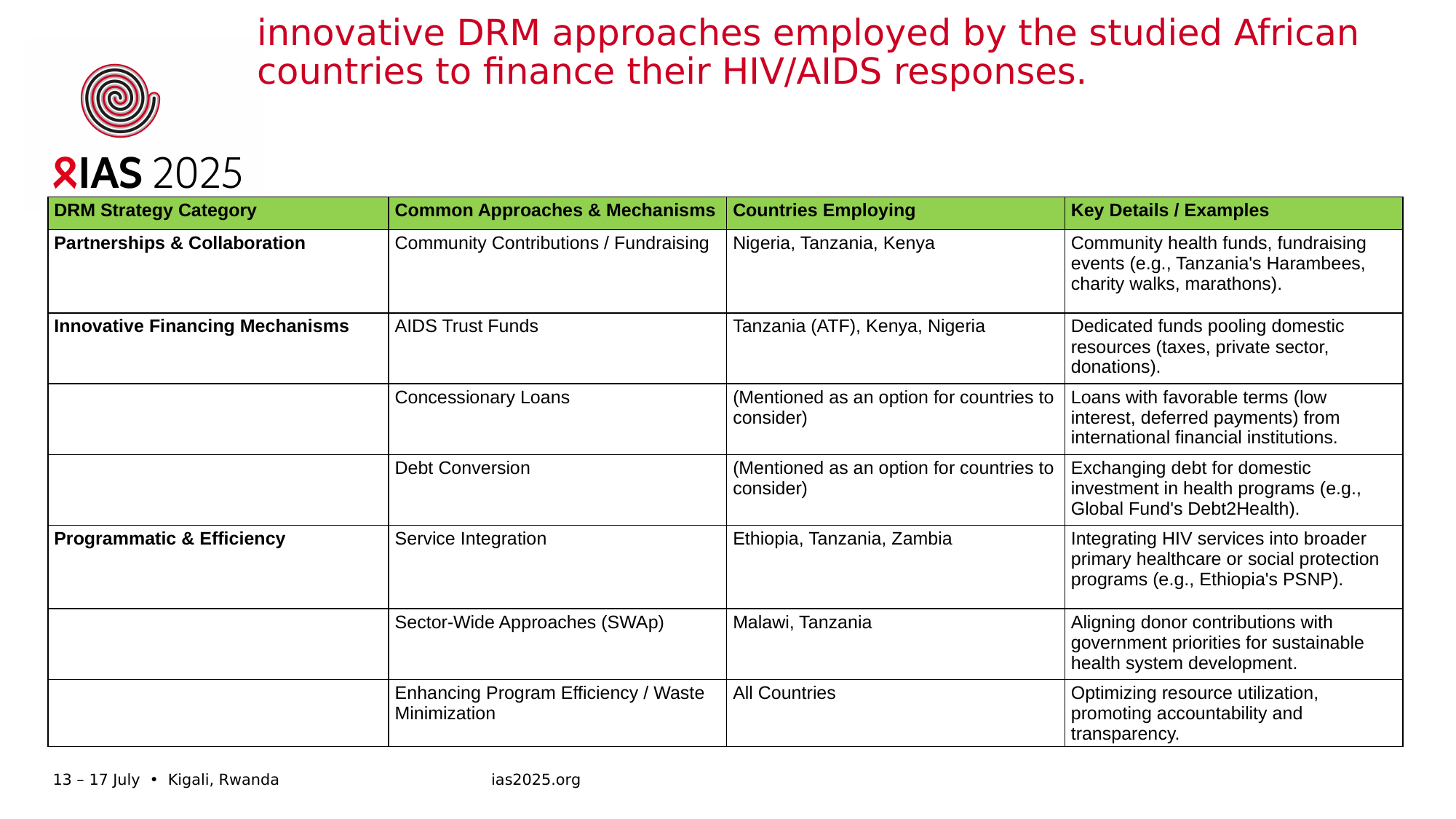

# innovative DRM approaches employed by the studied African countries to finance their HIV/AIDS responses.
| DRM Strategy Category | Common Approaches & Mechanisms | Countries Employing | Key Details / Examples |
| --- | --- | --- | --- |
| Partnerships & Collaboration | Community Contributions / Fundraising | Nigeria, Tanzania, Kenya | Community health funds, fundraising events (e.g., Tanzania's Harambees, charity walks, marathons). |
| Innovative Financing Mechanisms | AIDS Trust Funds | Tanzania (ATF), Kenya, Nigeria | Dedicated funds pooling domestic resources (taxes, private sector, donations). |
|  | Concessionary Loans | (Mentioned as an option for countries to consider) | Loans with favorable terms (low interest, deferred payments) from international financial institutions. |
|  | Debt Conversion | (Mentioned as an option for countries to consider) | Exchanging debt for domestic investment in health programs (e.g., Global Fund's Debt2Health). |
| Programmatic & Efficiency | Service Integration | Ethiopia, Tanzania, Zambia | Integrating HIV services into broader primary healthcare or social protection programs (e.g., Ethiopia's PSNP). |
|  | Sector-Wide Approaches (SWAp) | Malawi, Tanzania | Aligning donor contributions with government priorities for sustainable health system development. |
|  | Enhancing Program Efficiency / Waste Minimization | All Countries | Optimizing resource utilization, promoting accountability and transparency. |